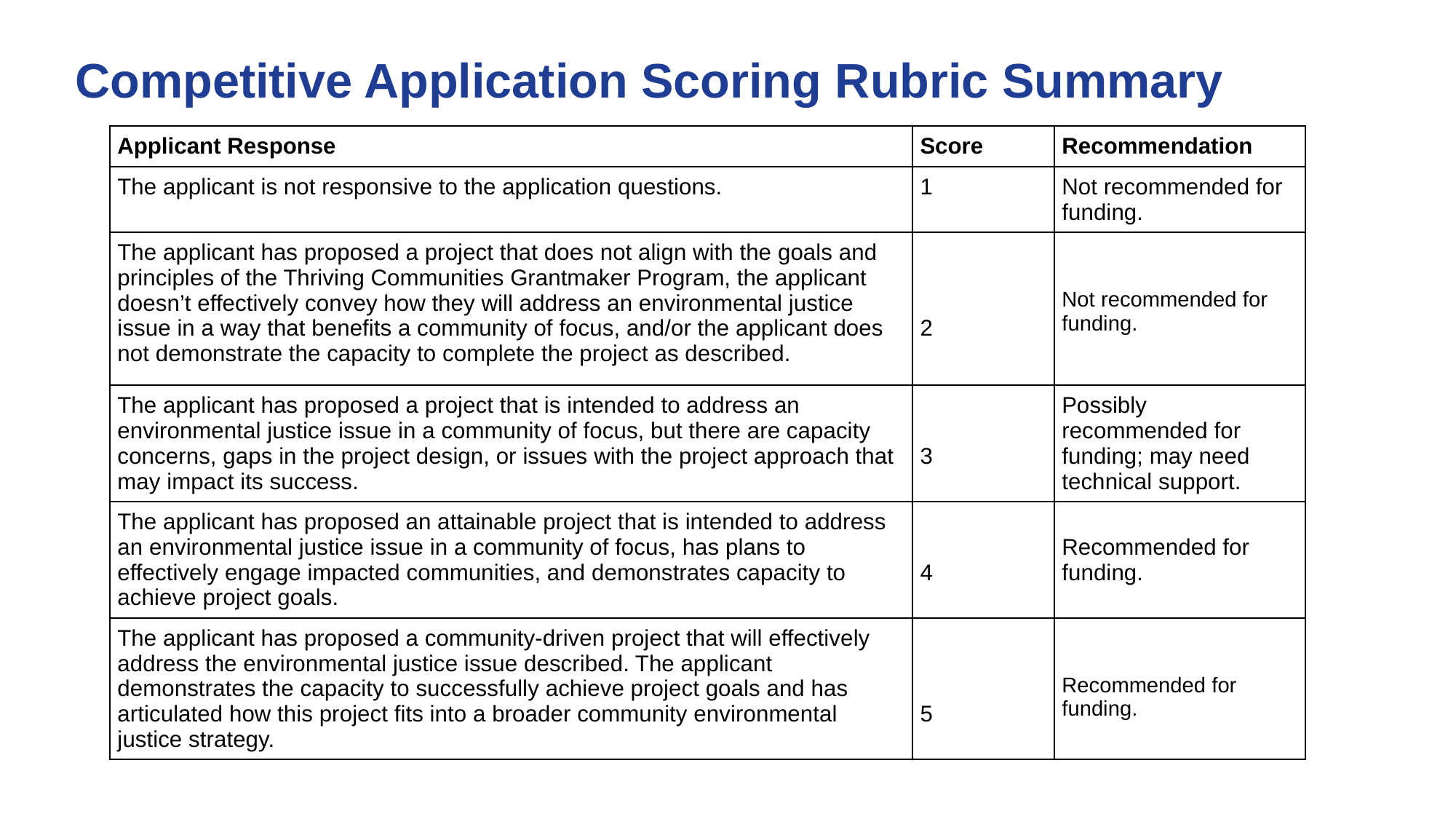

# Competitive Application Scoring Rubric Summary
| Applicant Response | Score | Recommendation |
| --- | --- | --- |
| The applicant is not responsive to the application questions. | 1 | Not recommended for funding. |
| The applicant has proposed a project that does not align with the goals and principles of the Thriving Communities Grantmaker Program, the applicant doesn’t effectively convey how they will address an environmental justice issue in a way that benefits a community of focus, and/or the applicant does not demonstrate the capacity to complete the project as described. | 2 | Not recommended for funding. |
| The applicant has proposed a project that is intended to address an environmental justice issue in a community of focus, but there are capacity concerns, gaps in the project design, or issues with the project approach that may impact its success. | 3 | Possibly recommended for funding; may need technical support. |
| The applicant has proposed an attainable project that is intended to address an environmental justice issue in a community of focus, has plans to effectively engage impacted communities, and demonstrates capacity to achieve project goals. | 4 | Recommended for funding. |
| The applicant has proposed a community-driven project that will effectively address the environmental justice issue described. The applicant demonstrates the capacity to successfully achieve project goals and has articulated how this project fits into a broader community environmental justice strategy. | 5 | Recommended for funding. |